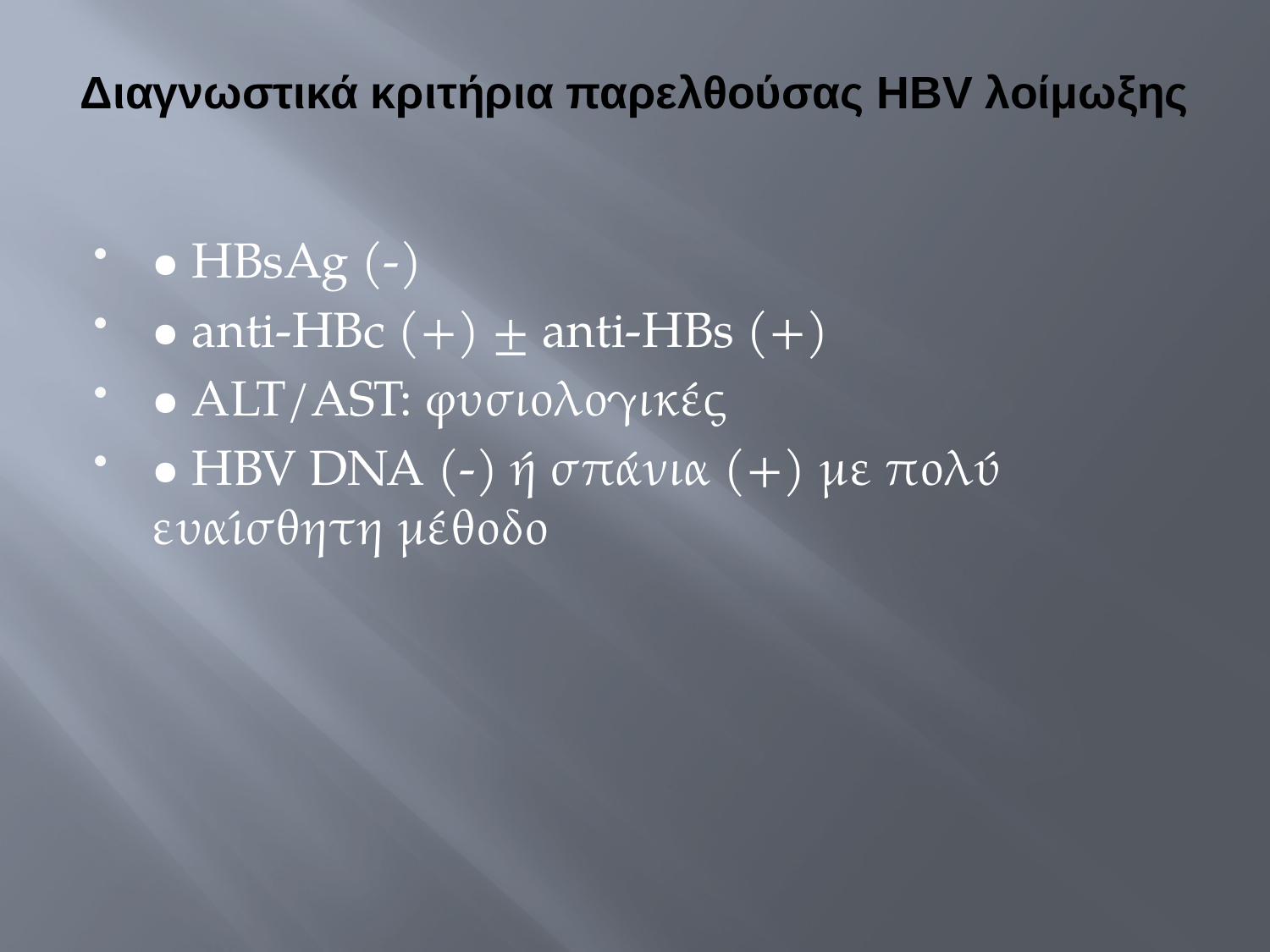

# Διαγνωστικά κριτήρια παρελθούσας HBV λοίμωξης
• HBsAg (-)
• anti-HBc (+) ± anti-HBs (+)
• ALT/AST: φυσιολογικές
• HBV DNA (-) ή σπάνια (+) με πολύ ευαίσθητη μέθοδο